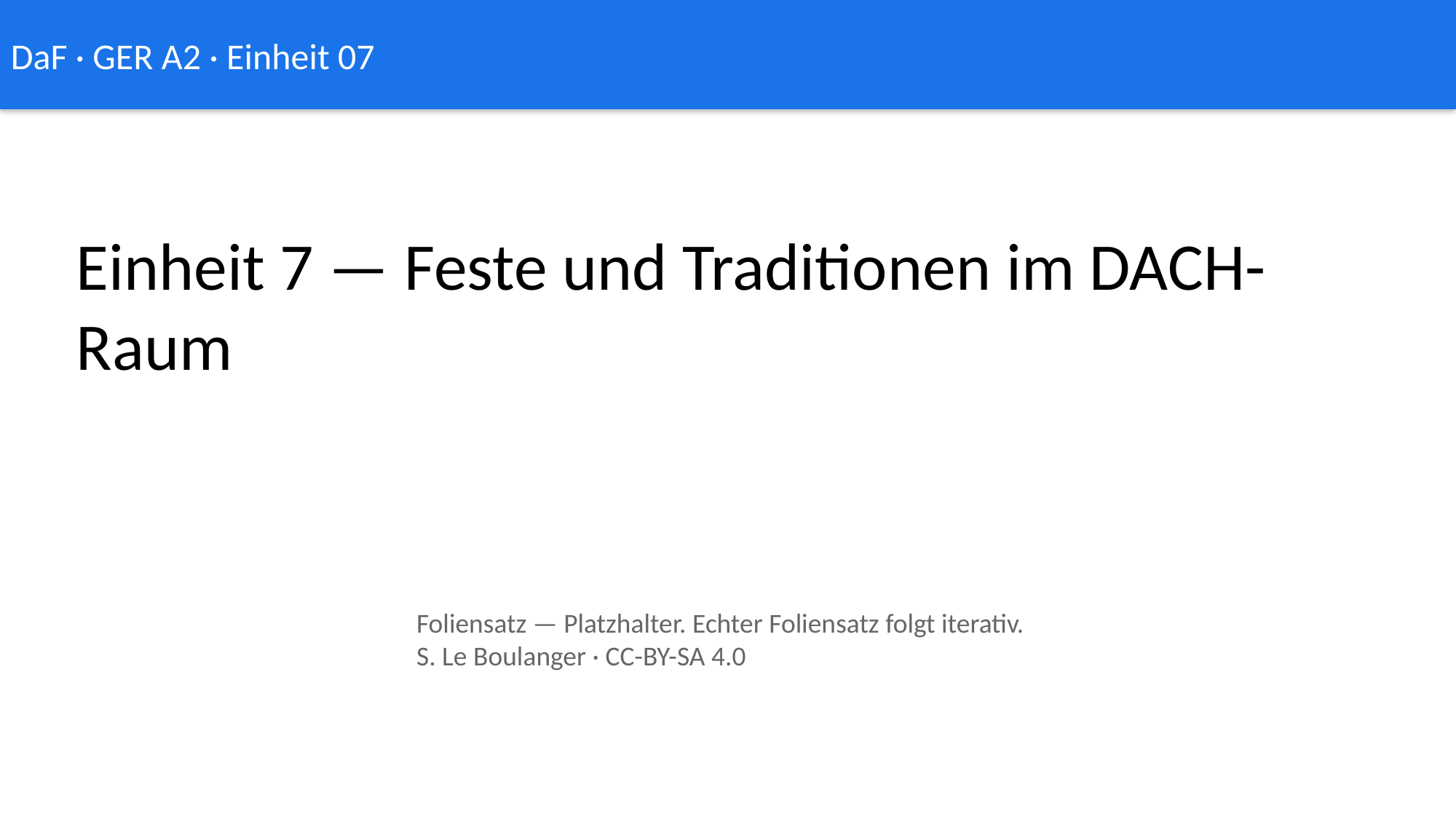

DaF · GER A2 · Einheit 07
Einheit 7 — Feste und Traditionen im DACH-Raum
Foliensatz — Platzhalter. Echter Foliensatz folgt iterativ.
S. Le Boulanger · CC-BY-SA 4.0